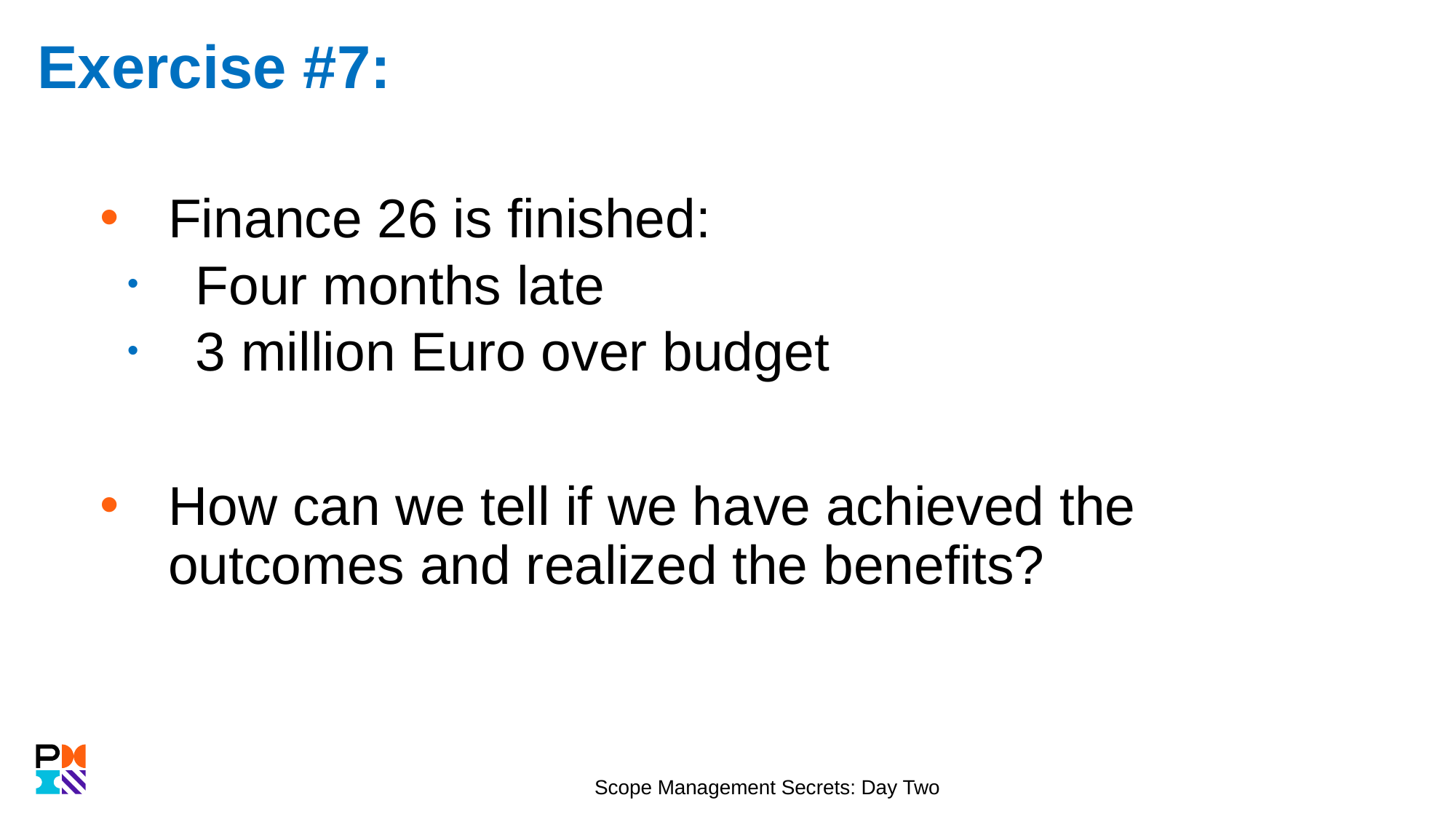

# Exercise #7:
Finance 26 is finished:
Four months late
3 million Euro over budget

How can we tell if we have achieved the outcomes and realized the benefits?

Scope Management Secrets: Day Two